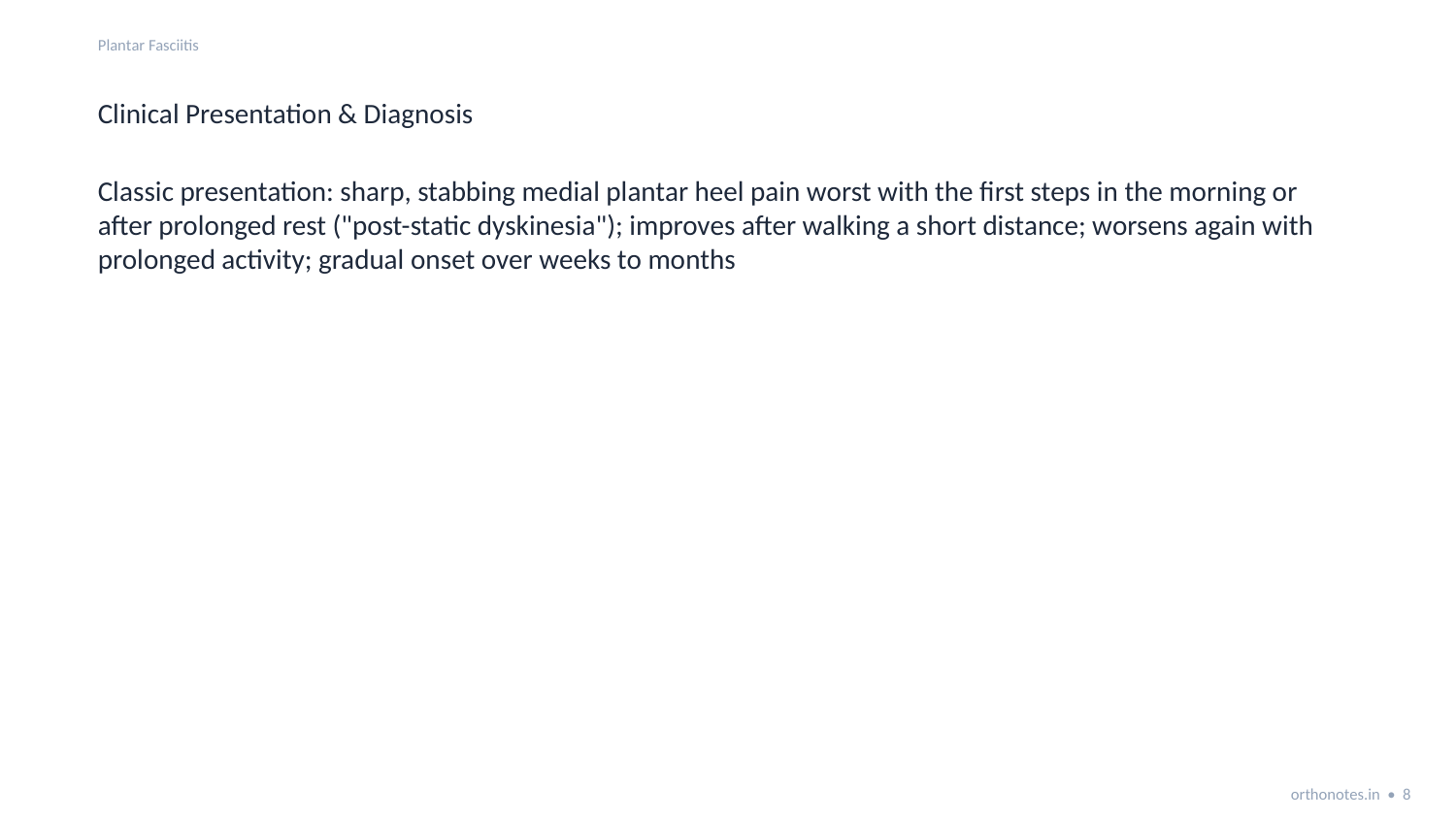

Plantar Fasciitis
Clinical Presentation & Diagnosis
Classic presentation: sharp, stabbing medial plantar heel pain worst with the first steps in the morning or after prolonged rest ("post-static dyskinesia"); improves after walking a short distance; worsens again with prolonged activity; gradual onset over weeks to months
orthonotes.in  •  8